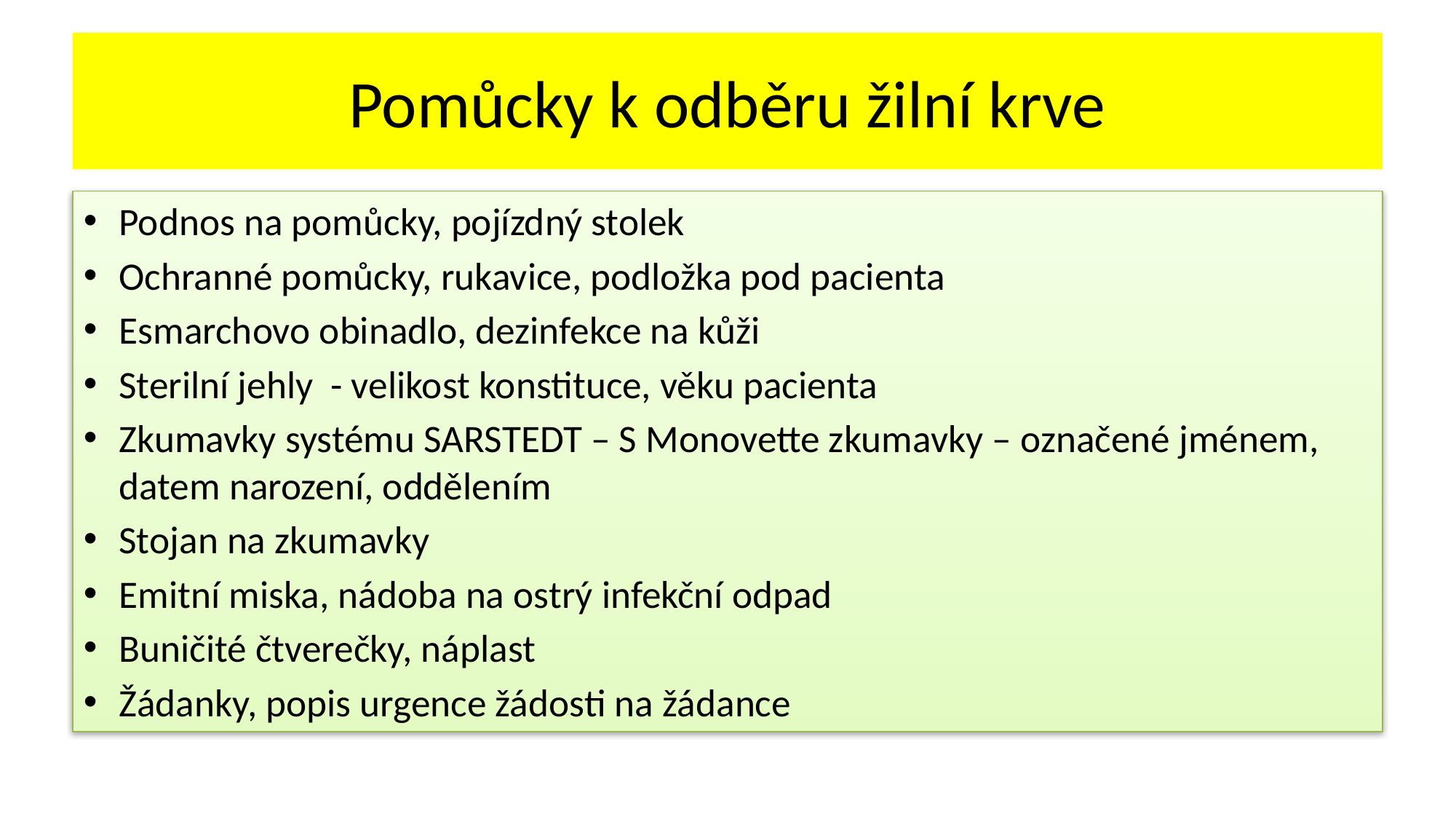

# Pomůcky k odběru žilní krve
Podnos na pomůcky, pojízdný stolek
Ochranné pomůcky, rukavice, podložka pod pacienta
Esmarchovo obinadlo, dezinfekce na kůži
Sterilní jehly  - velikost konstituce, věku pacienta
Zkumavky systému SARSTEDT – S Monovette zkumavky – označené jménem, datem narození, oddělením
Stojan na zkumavky
Emitní miska, nádoba na ostrý infekční odpad
Buničité čtverečky, náplast
Žádanky, popis urgence žádosti na žádance